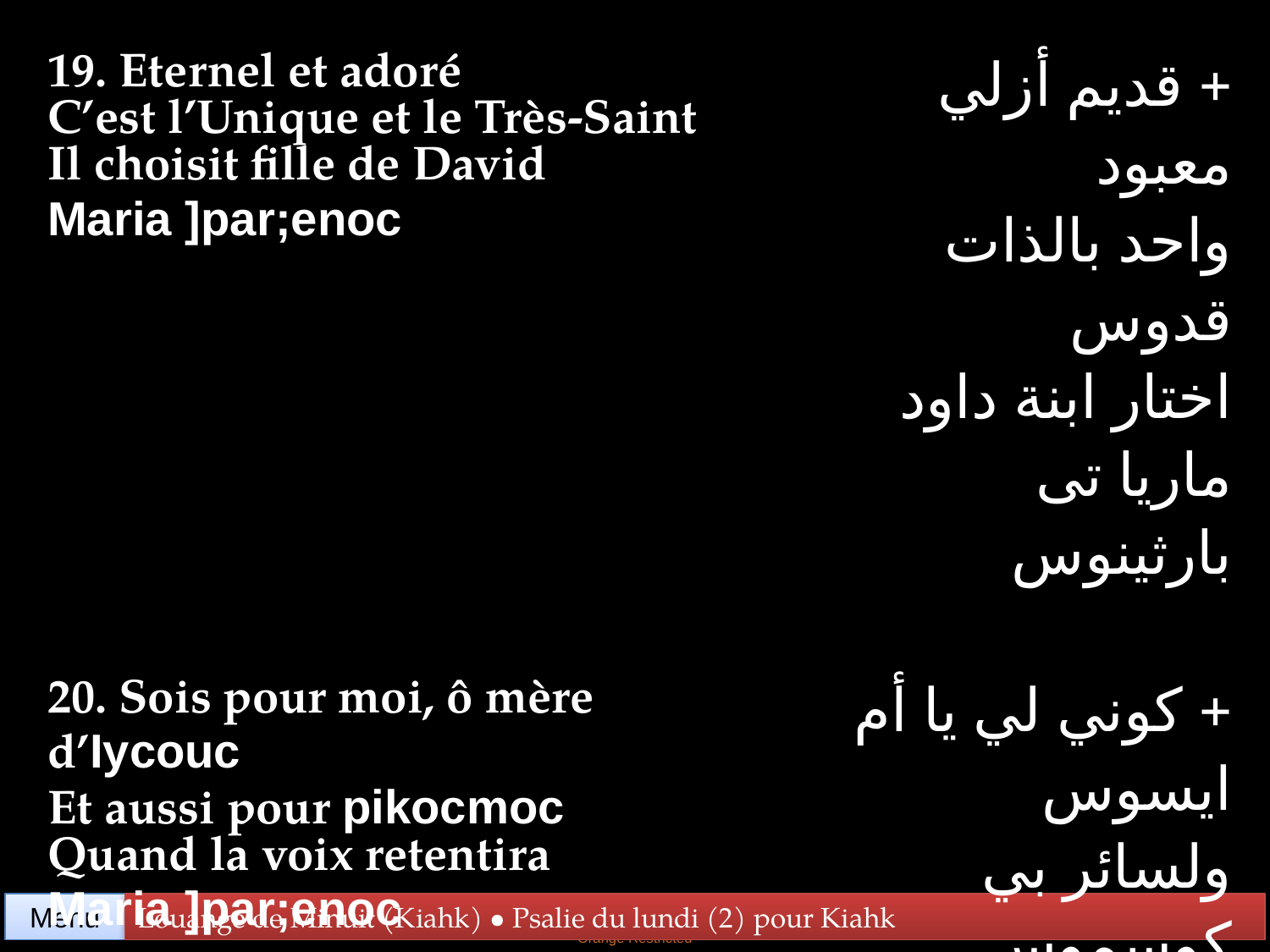

| 19. Eternel et adoré C’est l’Unique et le Très-Saint Il choisit fille de David Maria ]par;enoc | + قديم أزلي معبود واحد بالذات قدوس اختار ابنة داود ماريا تى بارثينوس |
| --- | --- |
| 20. Sois pour moi, ô mère d’Iycouc Et aussi pour pikocmoc Quand la voix retentira Maria ]par;enoc | + كوني لي يا أم ايسوس ولسائر بي كوسموس عند الصوت المسموع ماريا تي بارثينوس |
Menu
Louange de Minuit (Kiahk) • Psalie du lundi (2) pour Kiahk